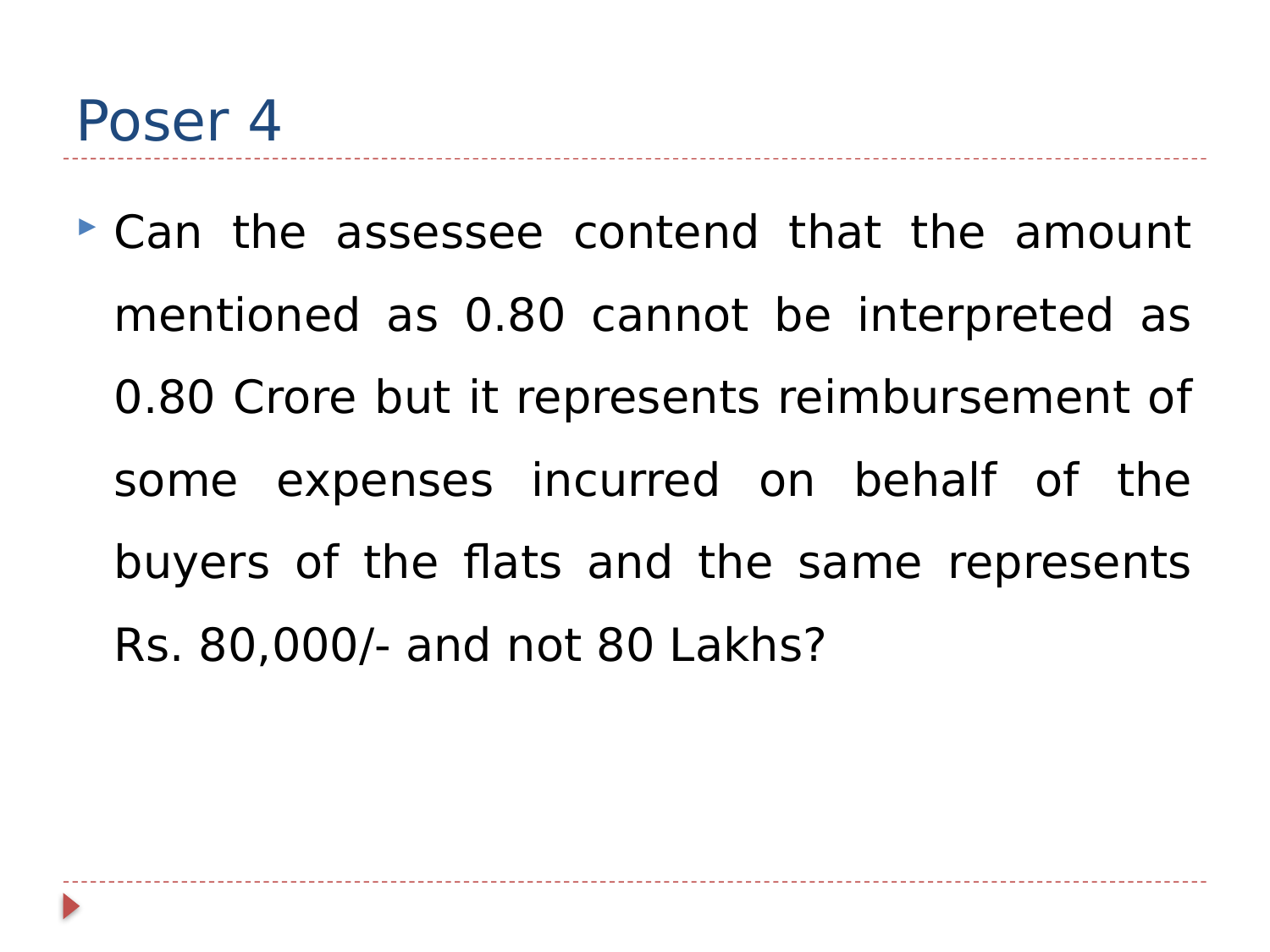

# Poser 4
Can the assessee contend that the amount mentioned as 0.80 cannot be interpreted as 0.80 Crore but it represents reimbursement of some expenses incurred on behalf of the buyers of the flats and the same represents Rs. 80,000/- and not 80 Lakhs?